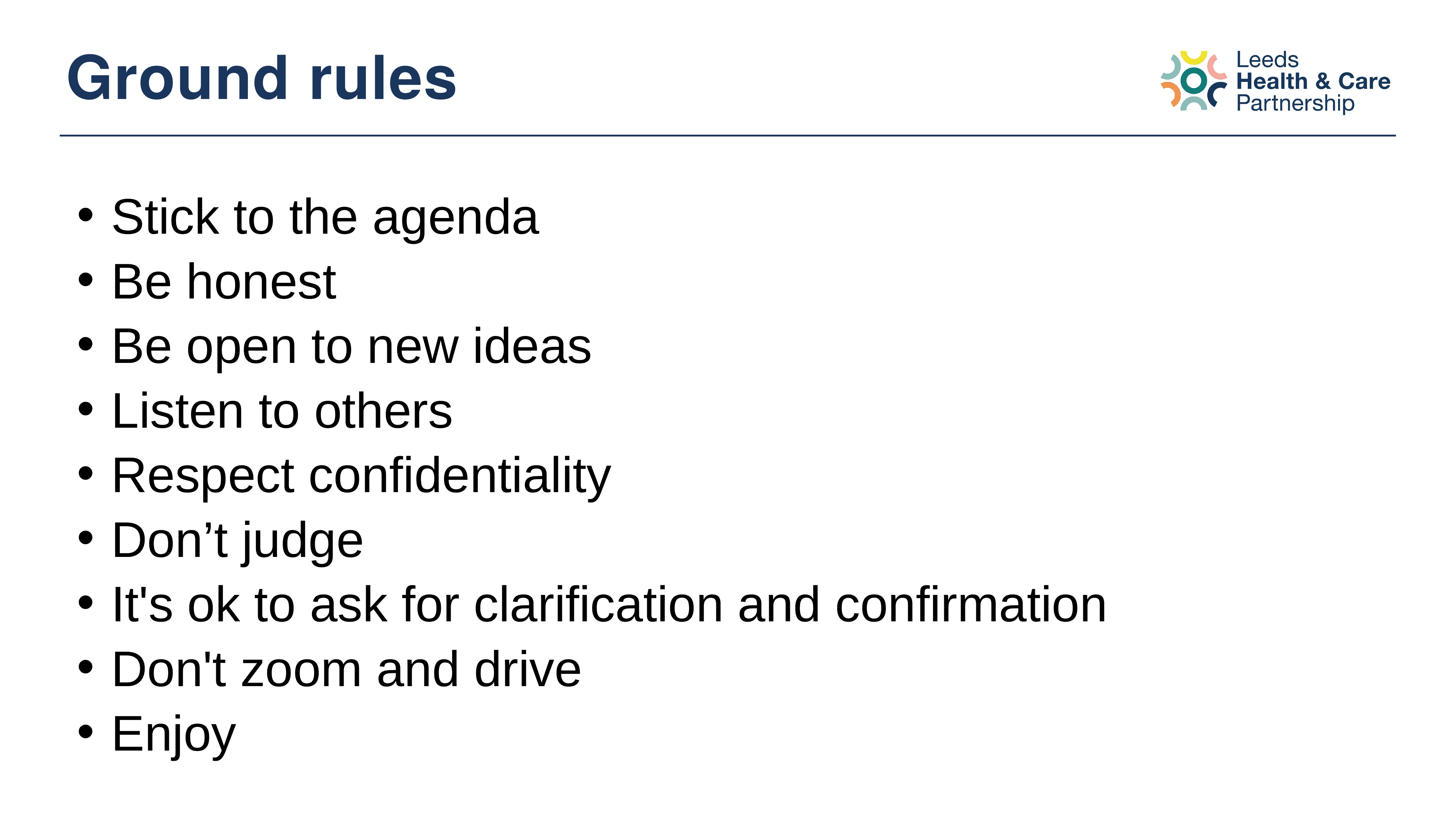

# Ground rules
Stick to the agenda
Be honest
Be open to new ideas
Listen to others
Respect confidentiality
Don’t judge
It's ok to ask for clarification and confirmation
Don't zoom and drive
Enjoy